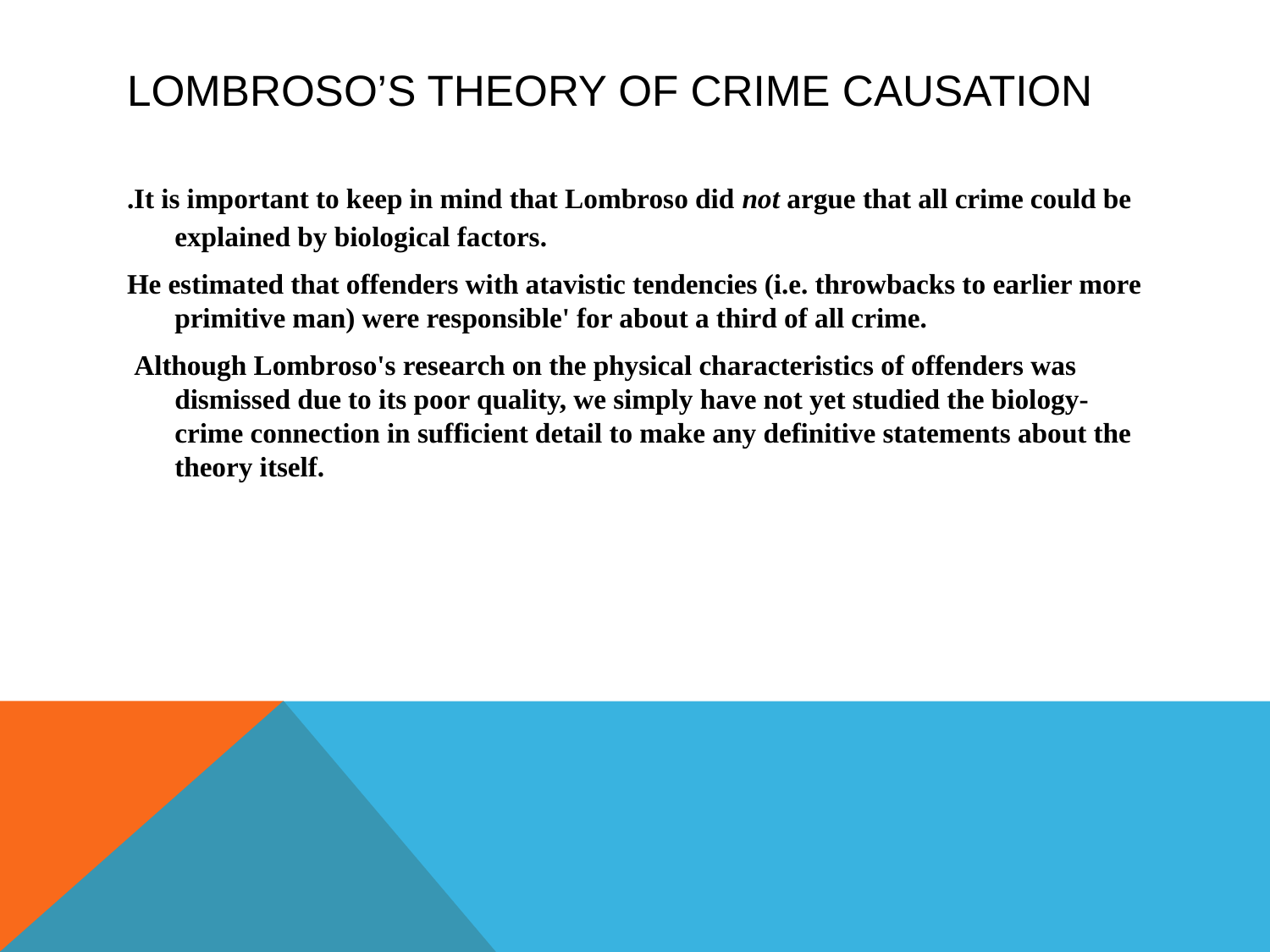

# Lombroso’s Theory of Crime Causation
.It is important to keep in mind that Lombroso did not argue that all crime could be  explained by biological factors.
He estimated that offenders with atavistic tendencies (i.e. throwbacks to earlier more primitive man) were responsible' for about a third of all crime.
 Although Lombroso's research on the physical characteristics of offenders was dismissed due to its poor quality, we simply have not yet studied the biology-crime connection in sufficient detail to make any definitive statements about the theory itself.